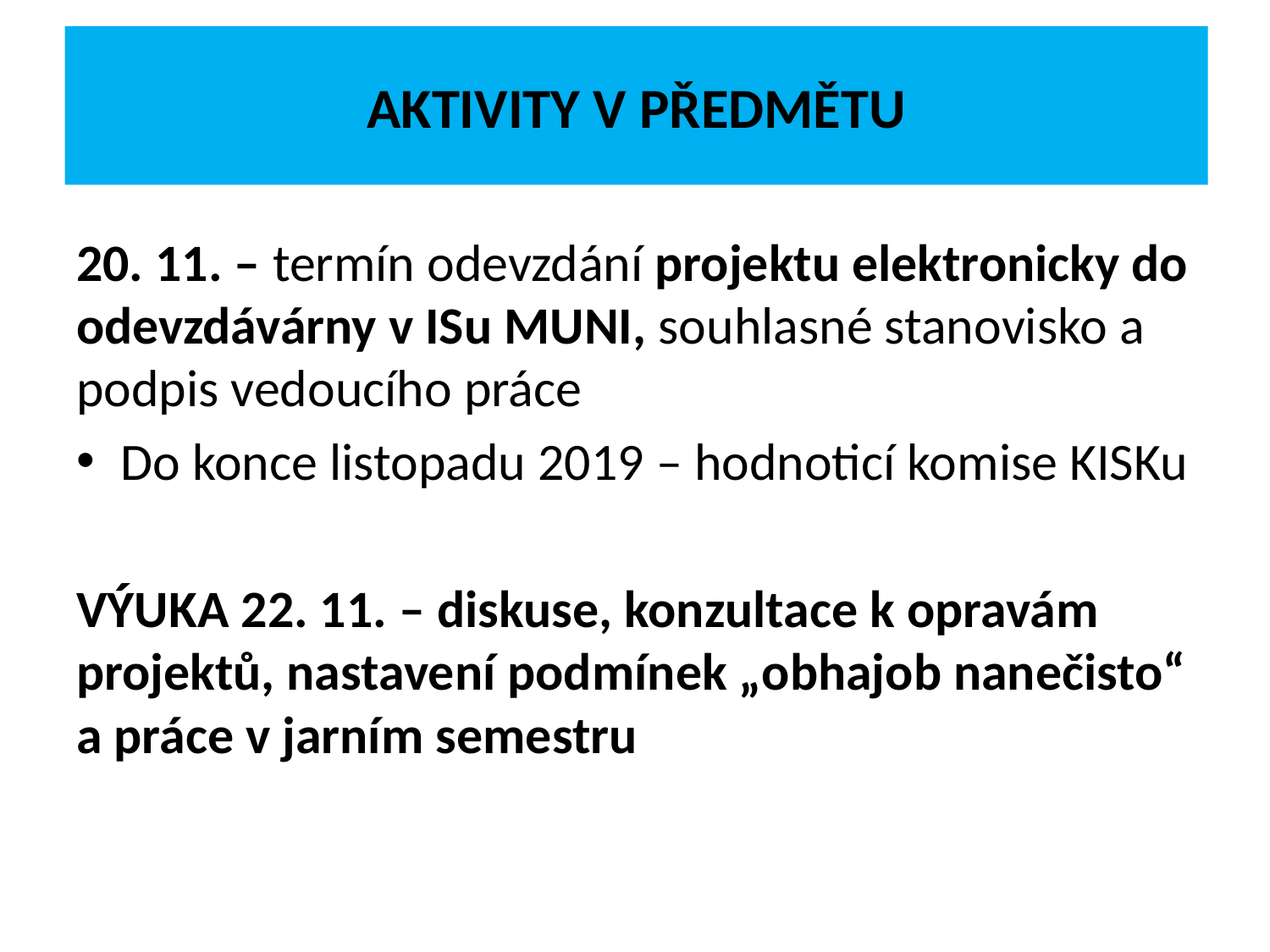

# Aktivity v předmětu
20. 11. – termín odevzdání projektu elektronicky do odevzdávárny v ISu MUNI, souhlasné stanovisko a podpis vedoucího práce
Do konce listopadu 2019 – hodnoticí komise KISKu

VÝUKA 22. 11. – diskuse, konzultace k opravám projektů, nastavení podmínek „obhajob nanečisto“ a práce v jarním semestru